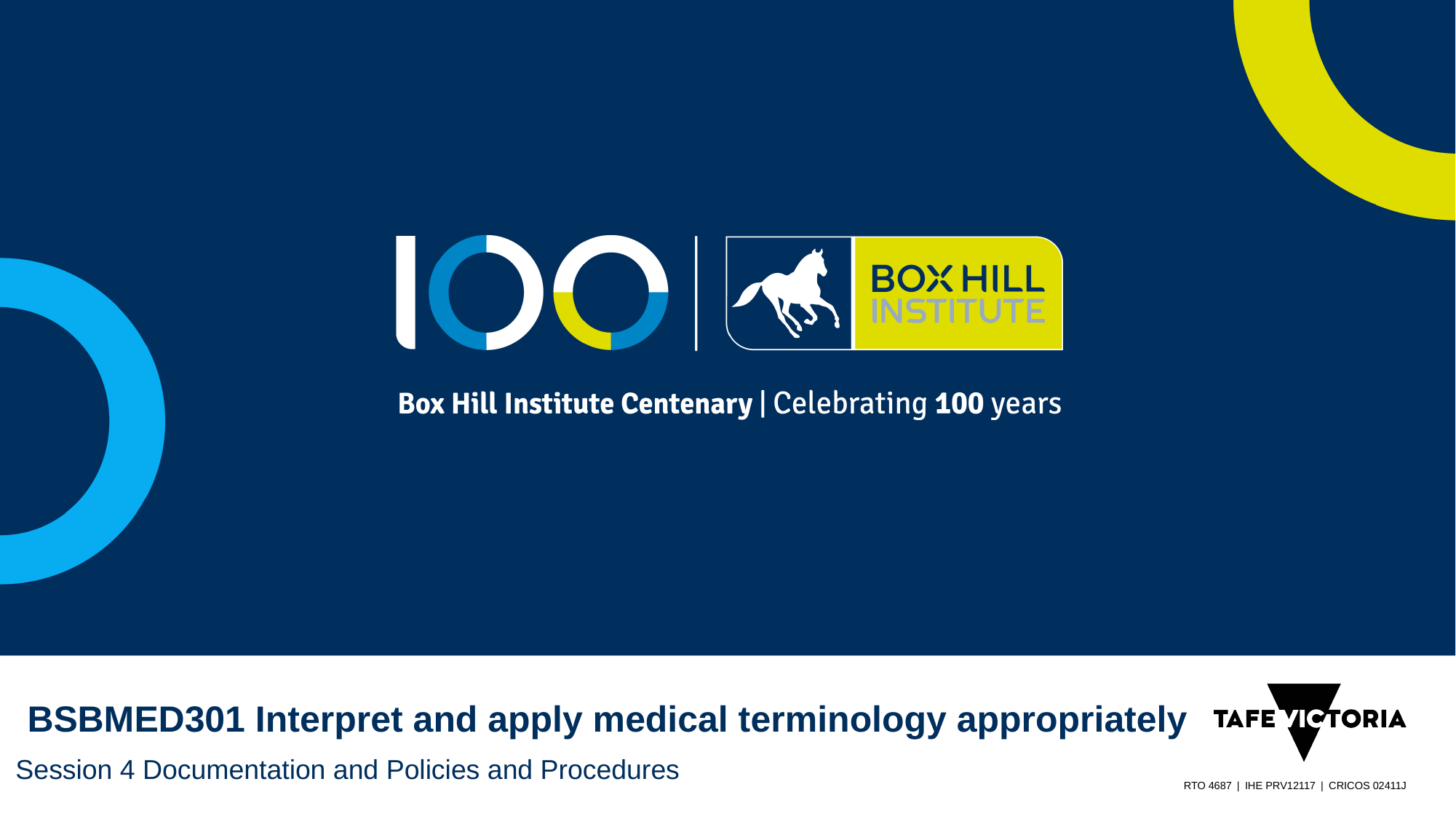

BSBMED301 Interpret and apply medical terminology appropriately
Session 4 Documentation and Policies and Procedures